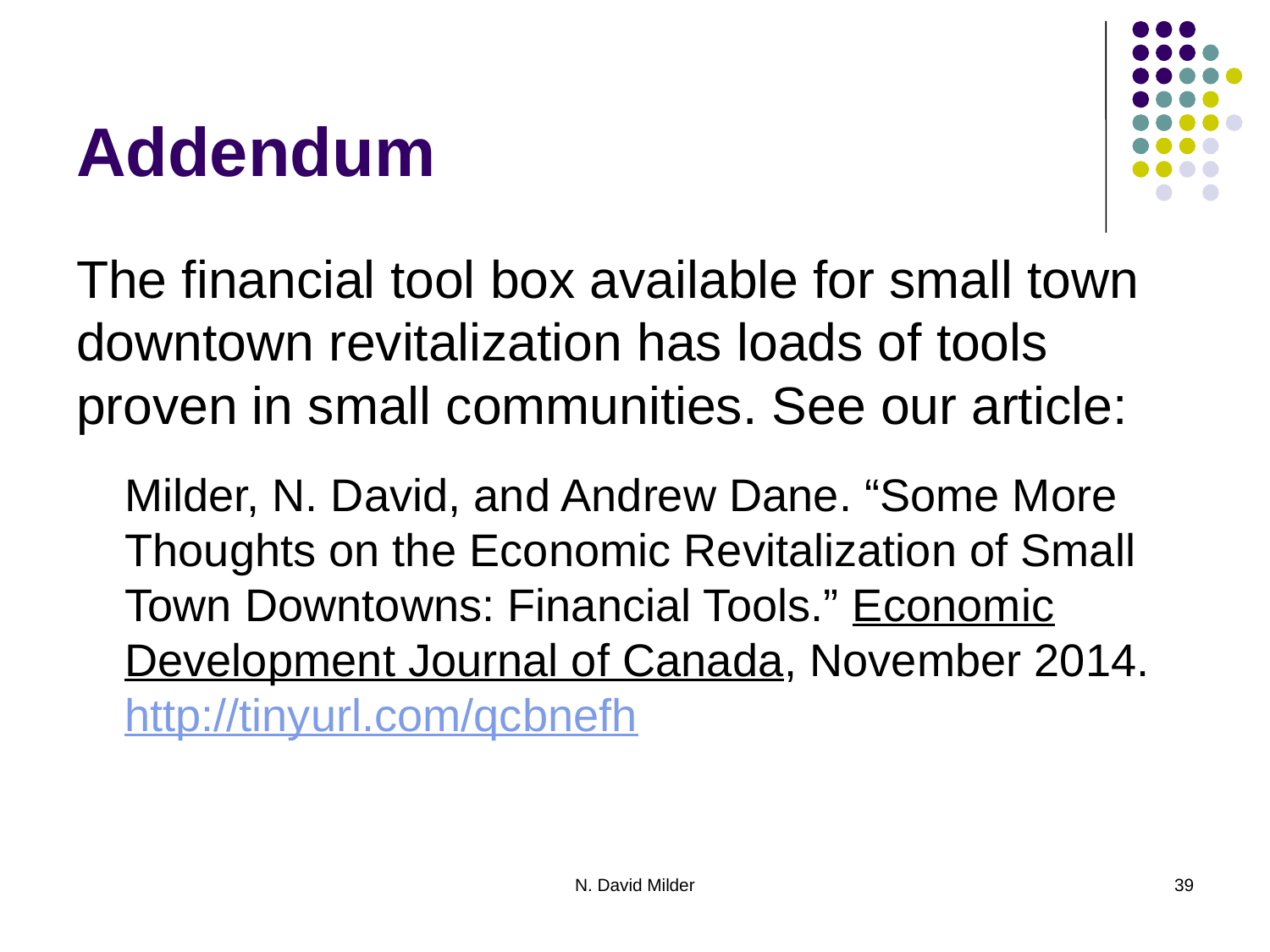

# Addendum
The financial tool box available for small town downtown revitalization has loads of tools proven in small communities. See our article:
Milder, N. David, and Andrew Dane. “Some More Thoughts on the Economic Revitalization of Small Town Downtowns: Financial Tools.” Economic Development Journal of Canada, November 2014.   http://tinyurl.com/qcbnefh

N. David Milder
39